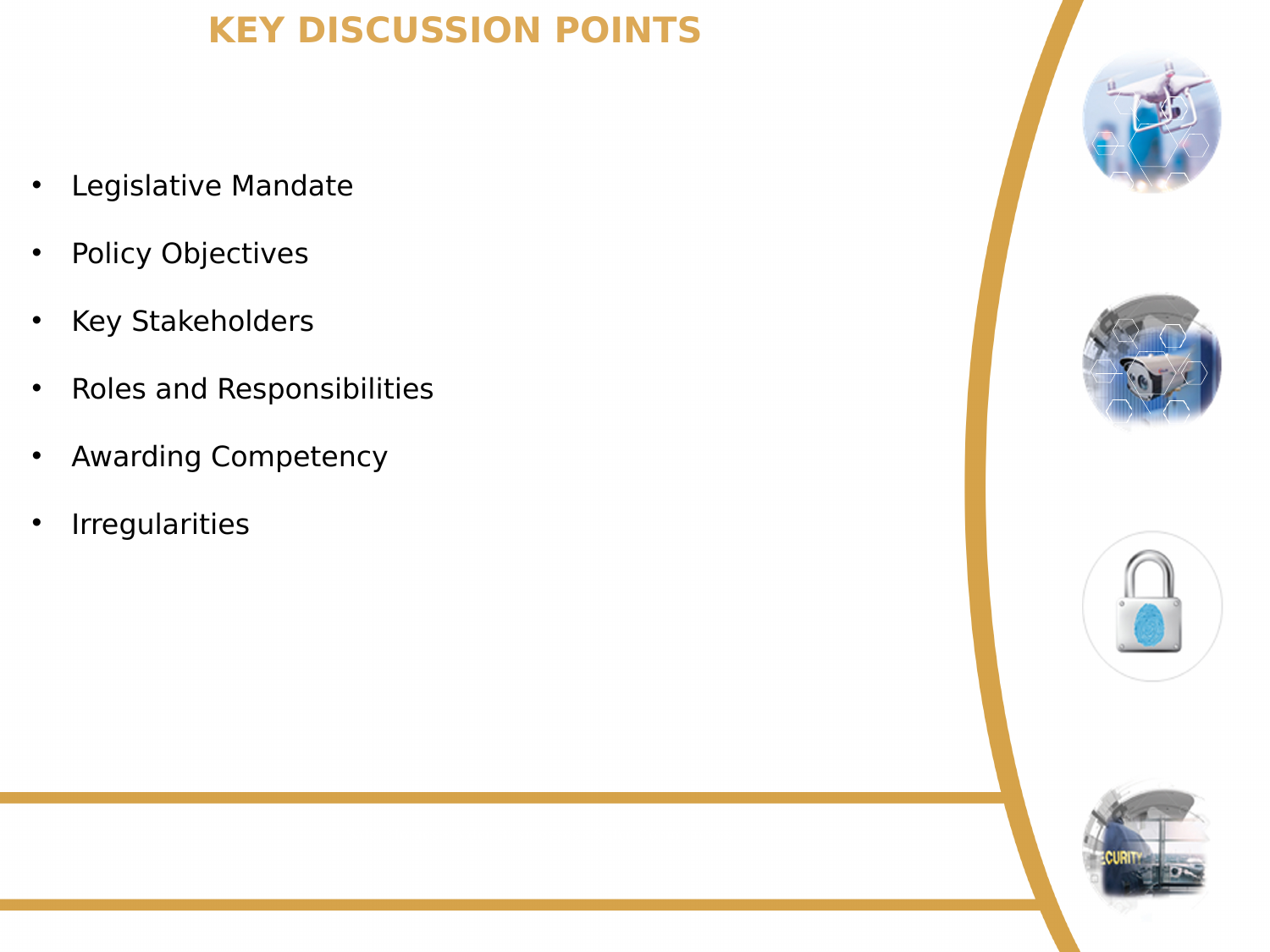

# KEY DISCUSSION POINTS

Legislative Mandate

Policy Objectives

Key Stakeholders

Roles and Responsibilities

Awarding Competency

Irregularities

Safer Homes • Safer Businesses • Safer Communities